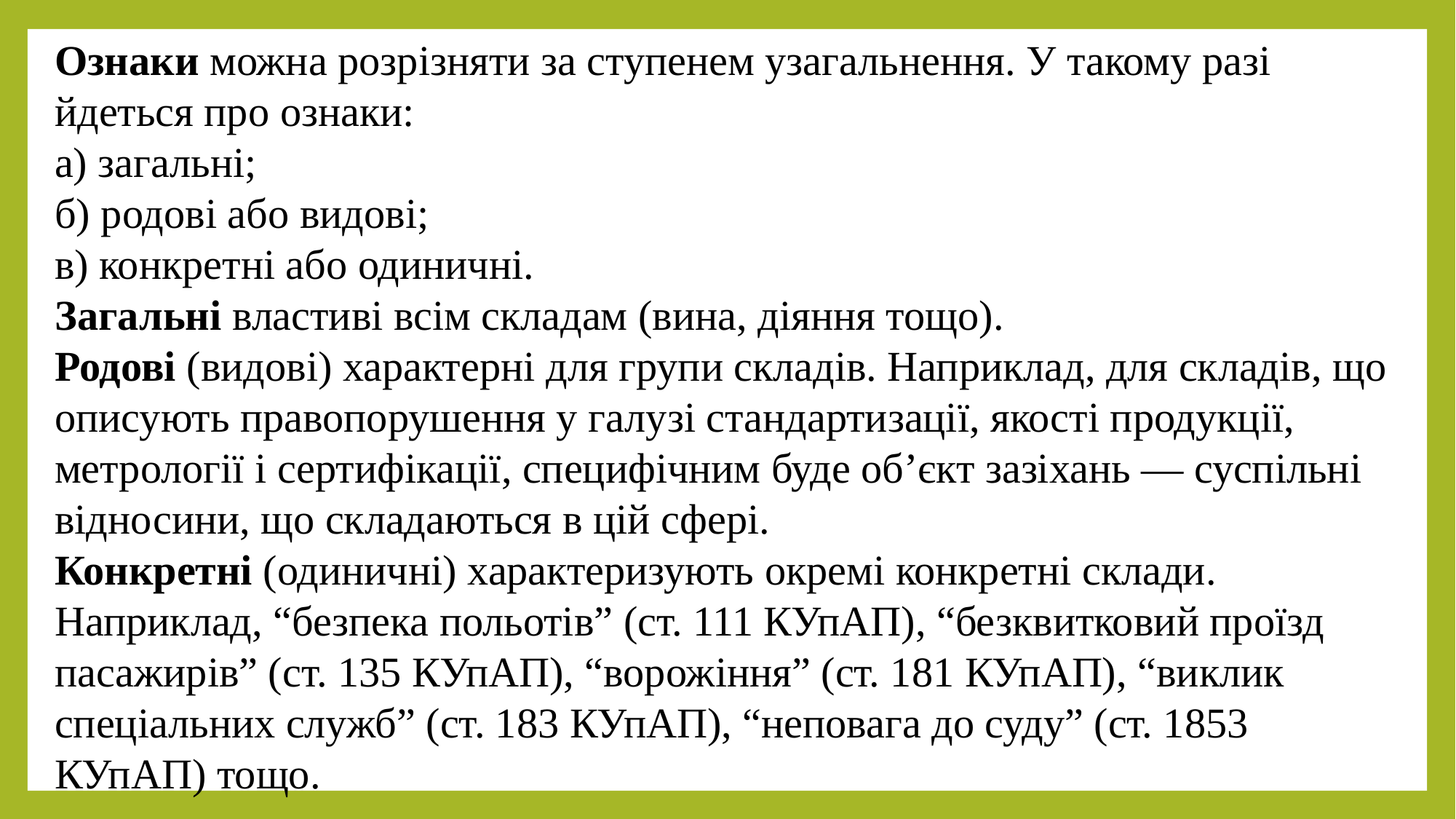

Ознаки можна розрізняти за ступенем узагальнення. У такому разі йдеться про ознаки:
а) загальні;
б) родові або видові;
в) конкретні або одиничні.
Загальні властиві всім складам (вина, діяння тощо).
Родові (видові) характерні для групи складів. Наприклад, для складів, що описують правопорушення у галузі стандартизації, якості продукції, метрології і сертифікації, специфічним буде об’єкт зазіхань — суспільні відносини, що складаються в цій сфері.
Конкретні (одиничні) характеризують окремі конкретні склади. Наприклад, “безпека польотів” (ст. 111 КУпАП), “безквитковий проїзд пасажирів” (ст. 135 КУпАП), “ворожіння” (ст. 181 КУпАП), “виклик спеціальних служб” (ст. 183 КУпАП), “неповага до суду” (ст. 1853 КУпАП) тощо.